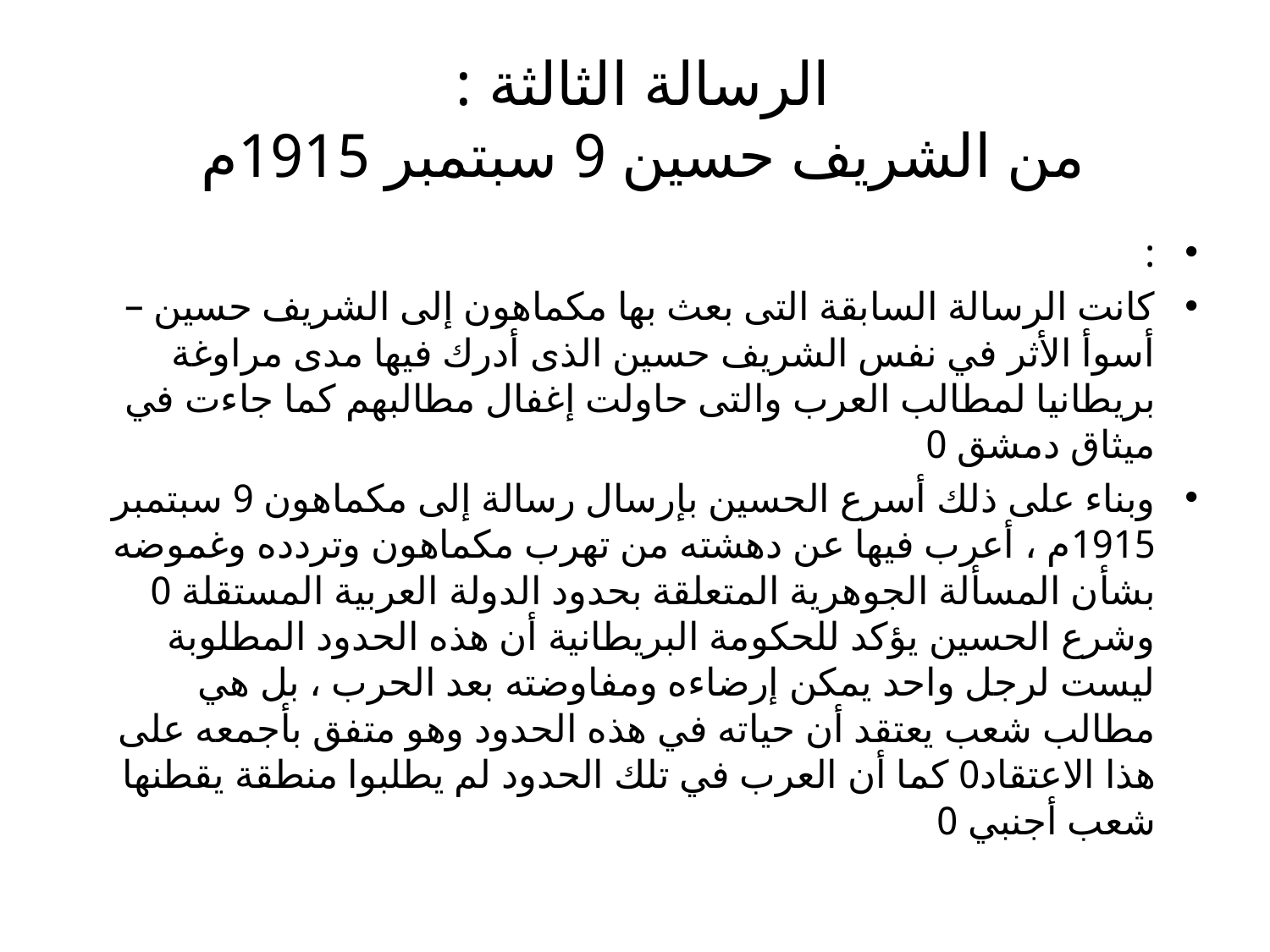

# الرسالة الثالثة : من الشريف حسين 9 سبتمبر 1915م
:
كانت الرسالة السابقة التى بعث بها مكماهون إلى الشريف حسين – أسوأ الأثر في نفس الشريف حسين الذى أدرك فيها مدى مراوغة بريطانيا لمطالب العرب والتى حاولت إغفال مطالبهم كما جاءت في ميثاق دمشق 0
وبناء على ذلك أسرع الحسين بإرسال رسالة إلى مكماهون 9 سبتمبر 1915م ، أعرب فيها عن دهشته من تهرب مكماهون وتردده وغموضه بشأن المسألة الجوهرية المتعلقة بحدود الدولة العربية المستقلة 0 وشرع الحسين يؤكد للحكومة البريطانية أن هذه الحدود المطلوبة ليست لرجل واحد يمكن إرضاءه ومفاوضته بعد الحرب ، بل هي مطالب شعب يعتقد أن حياته في هذه الحدود وهو متفق بأجمعه على هذا الاعتقاد0 كما أن العرب في تلك الحدود لم يطلبوا منطقة يقطنها شعب أجنبي 0